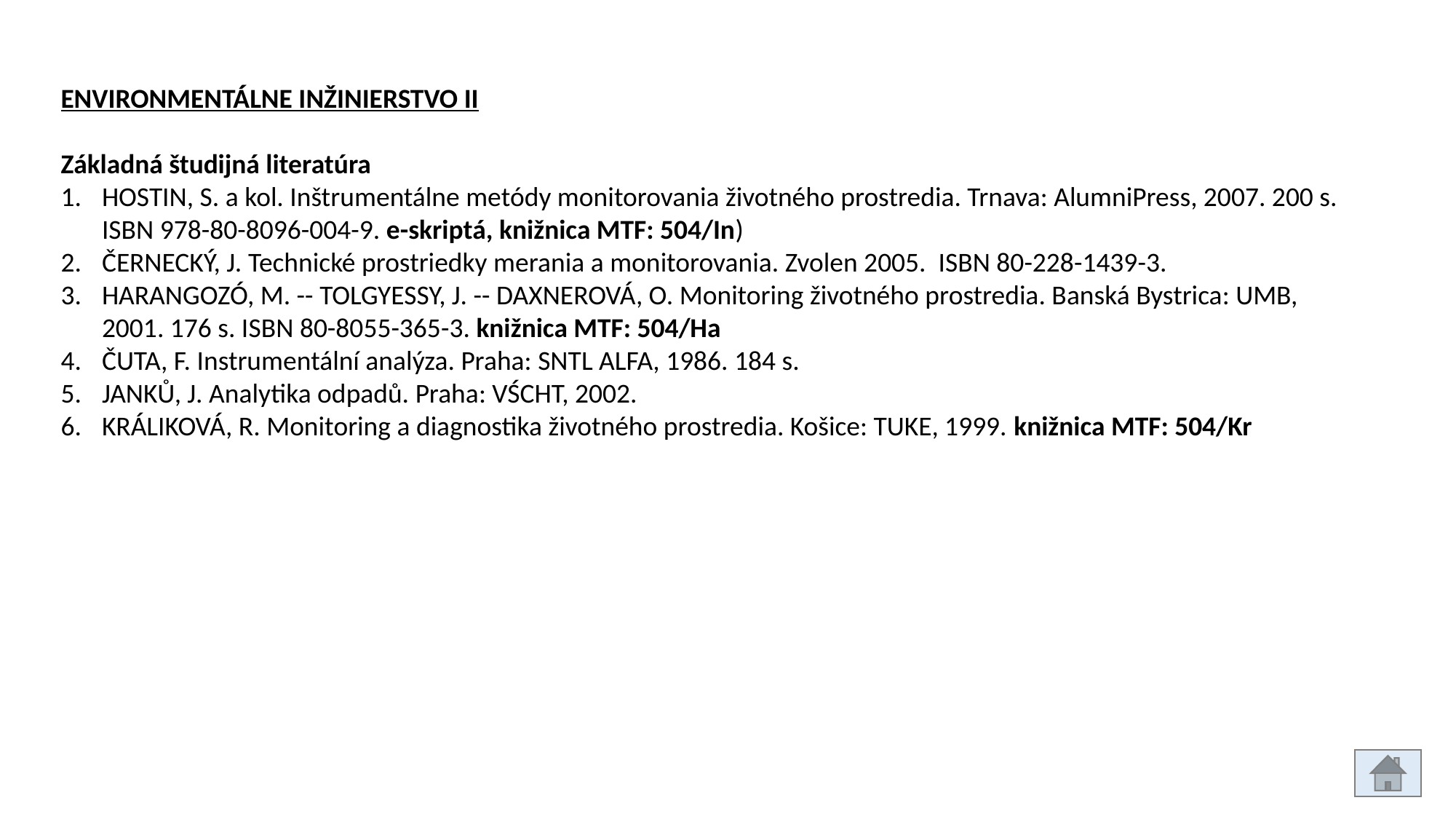

ENVIRONMENTÁLNE INŽINIERSTVO II

Základná študijná literatúra
HOSTIN, S. a kol. Inštrumentálne metódy monitorovania životného prostredia. Trnava: AlumniPress, 2007. 200 s. ISBN 978-80-8096-004-9. e-skriptá, knižnica MTF: 504/In)
ČERNECKÝ, J. Technické prostriedky merania a monitorovania. Zvolen 2005.  ISBN 80-228-1439-3.
HARANGOZÓ, M. -- TOLGYESSY, J. -- DAXNEROVÁ, O. Monitoring životného prostredia. Banská Bystrica: UMB, 2001. 176 s. ISBN 80-8055-365-3. knižnica MTF: 504/Ha
ČUTA, F. Instrumentální analýza. Praha: SNTL ALFA, 1986. 184 s.
JANKŮ, J. Analytika odpadů. Praha: VŚCHT, 2002.
KRÁLIKOVÁ, R. Monitoring a diagnostika životného prostredia. Košice: TUKE, 1999. knižnica MTF: 504/Kr